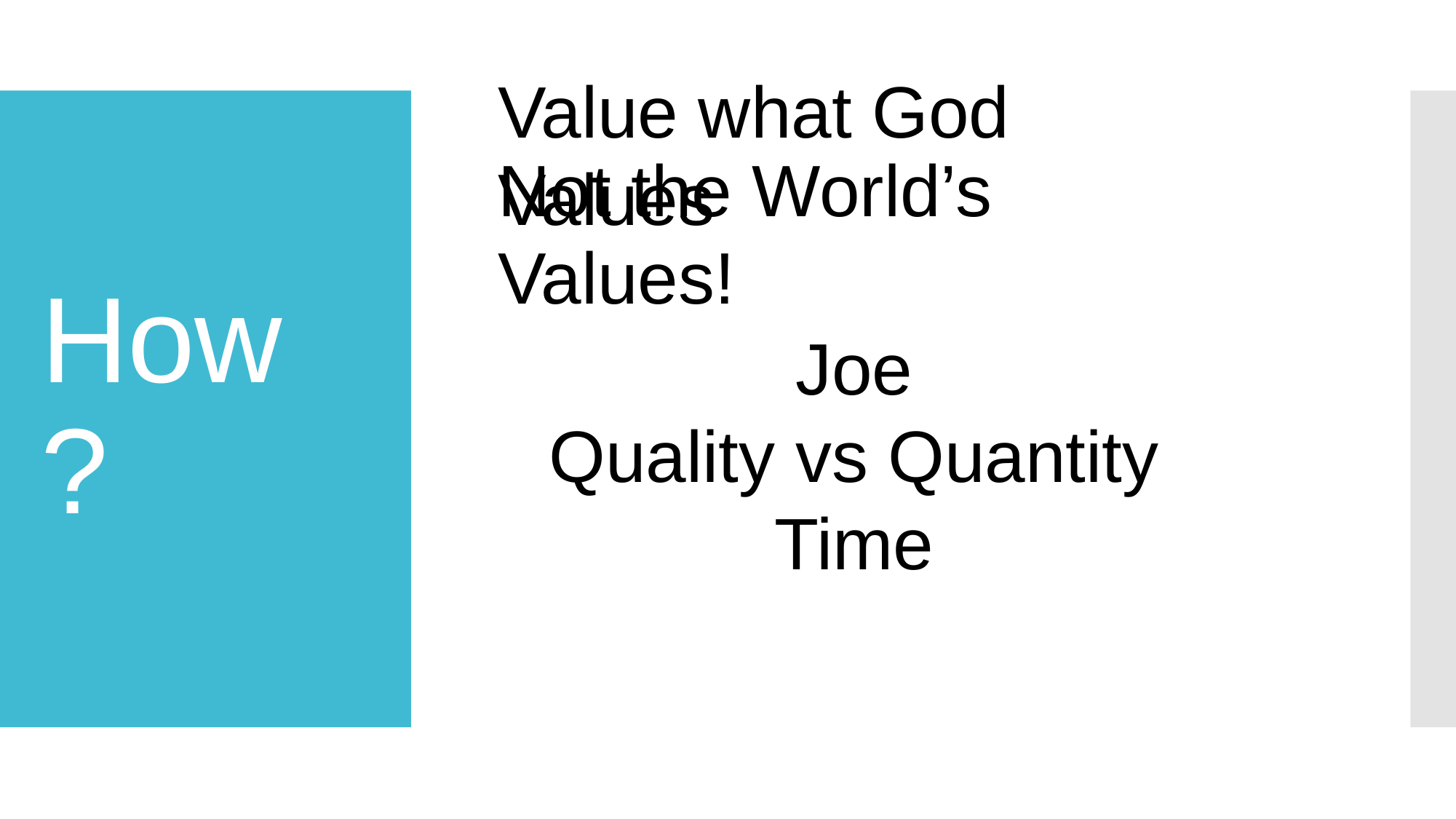

Value what God Values
# How ?
Not the World’s Values!
Joe
Quality vs Quantity Time